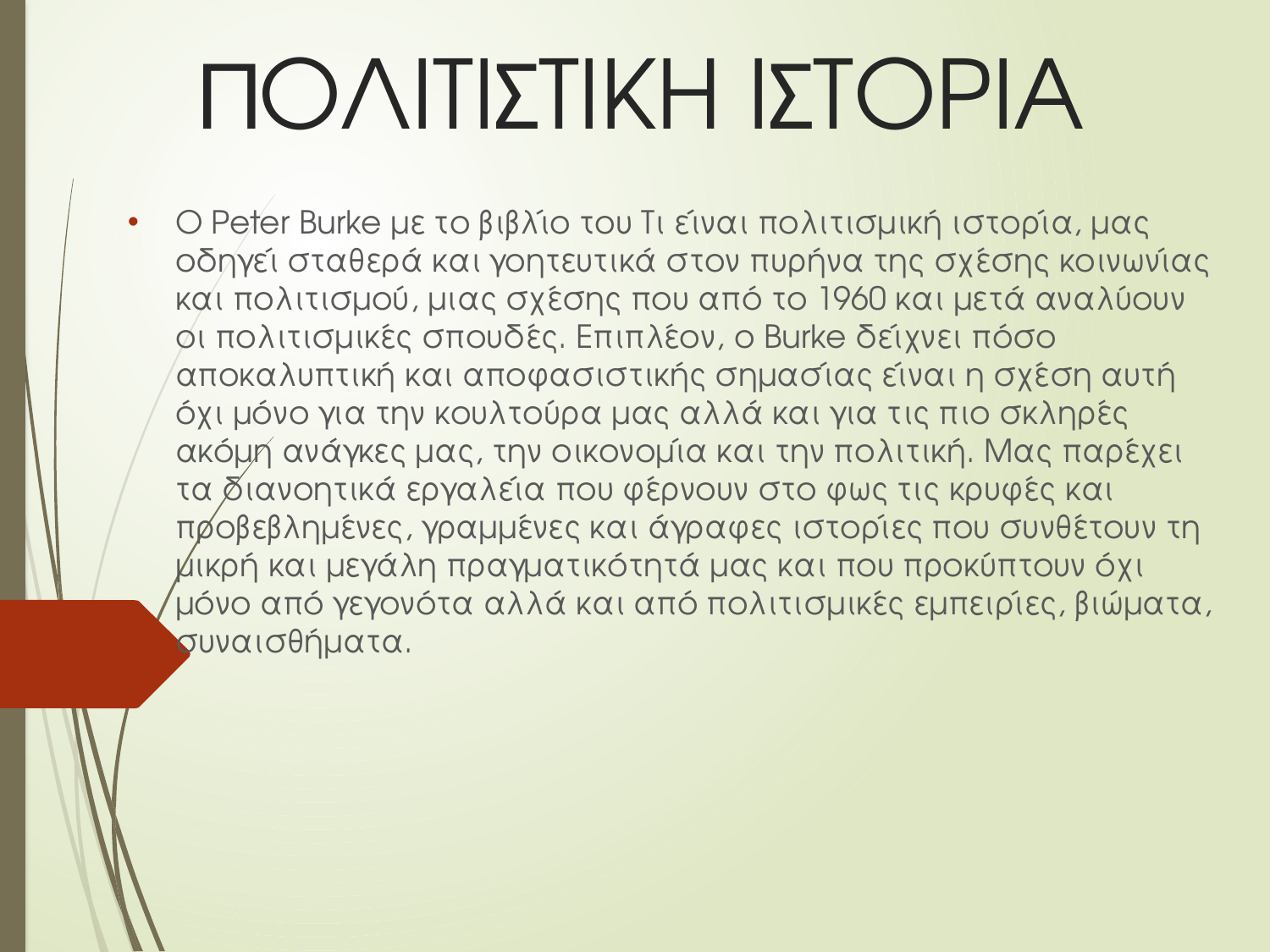

# ΠΟΛΙΤΙΣΤΙΚΗ ΙΣΤΟΡΙΑ
Ο Peter Burke με το βιβλίο του Τι είναι πολιτισμική ιστορία, μας οδηγεί σταθερά και γοητευτικά στον πυρήνα της σχέσης κοινωνίας και πολιτισμού, μιας σχέσης που από το 1960 και μετά αναλύουν οι πολιτισμικές σπουδές. Επιπλέον, ο Burke δείχνει πόσο αποκαλυπτική και αποφασιστικής σημασίας είναι η σχέση αυτή όχι μόνο για την κουλτούρα μας αλλά και για τις πιο σκληρές ακόμη ανάγκες μας, την οικονομία και την πολιτική. Μας παρέχει τα διανοητικά εργαλεία που φέρνουν στο φως τις κρυφές και προβεβλημένες, γραμμένες και άγραφες ιστορίες που συνθέτουν τη μικρή και μεγάλη πραγματικότητά μας και που προκύπτουν όχι μόνο από γεγονότα αλλά και από πολιτισμικές εμπειρίες, βιώματα, συναισθήματα.